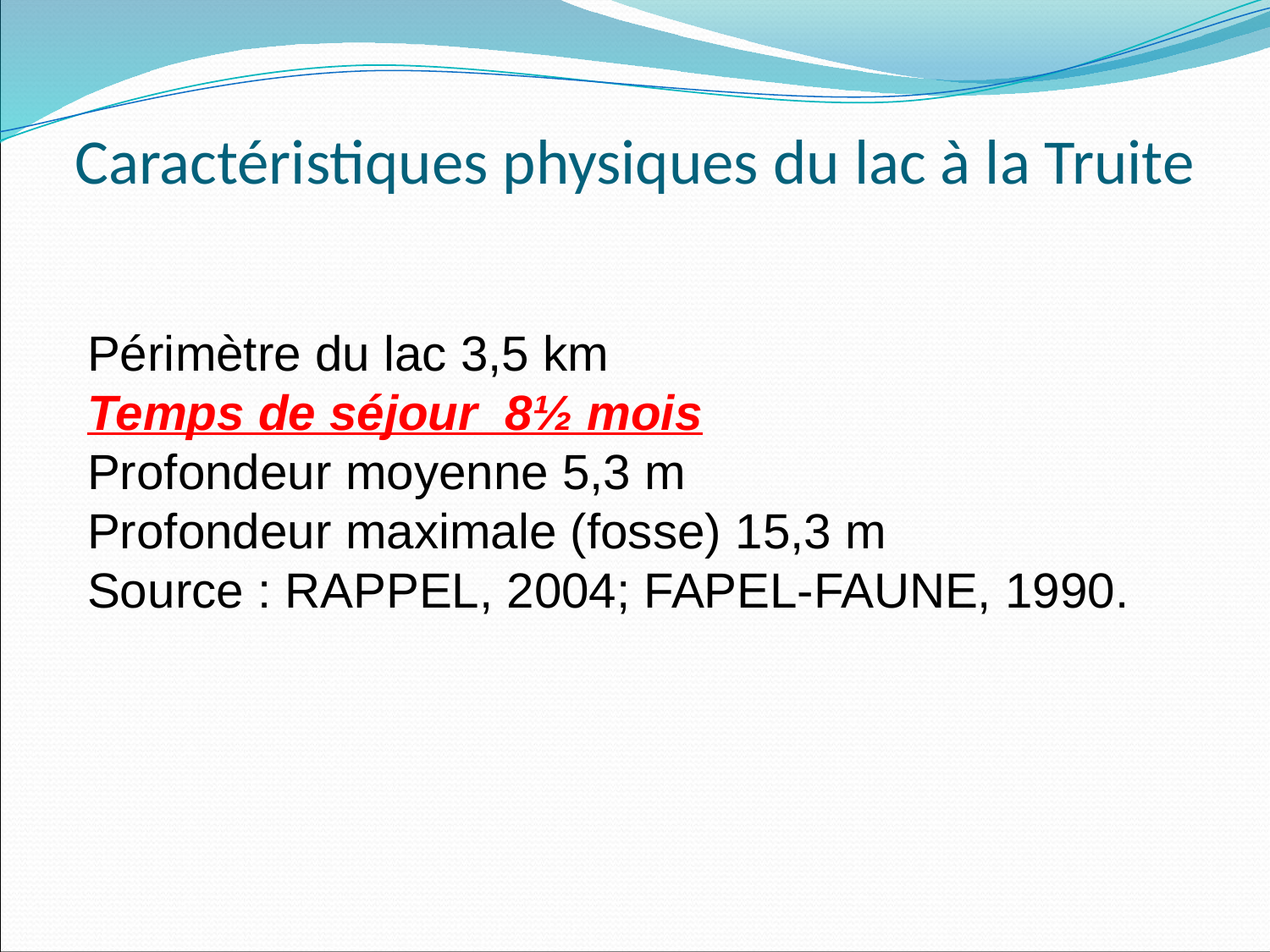

# Caractéristiques physiques du lac à la Truite

Périmètre du lac 3,5 km
Temps de séjour  8½ mois
Profondeur moyenne 5,3 m
Profondeur maximale (fosse) 15,3 m
Source : RAPPEL, 2004; FAPEL-FAUNE, 1990.